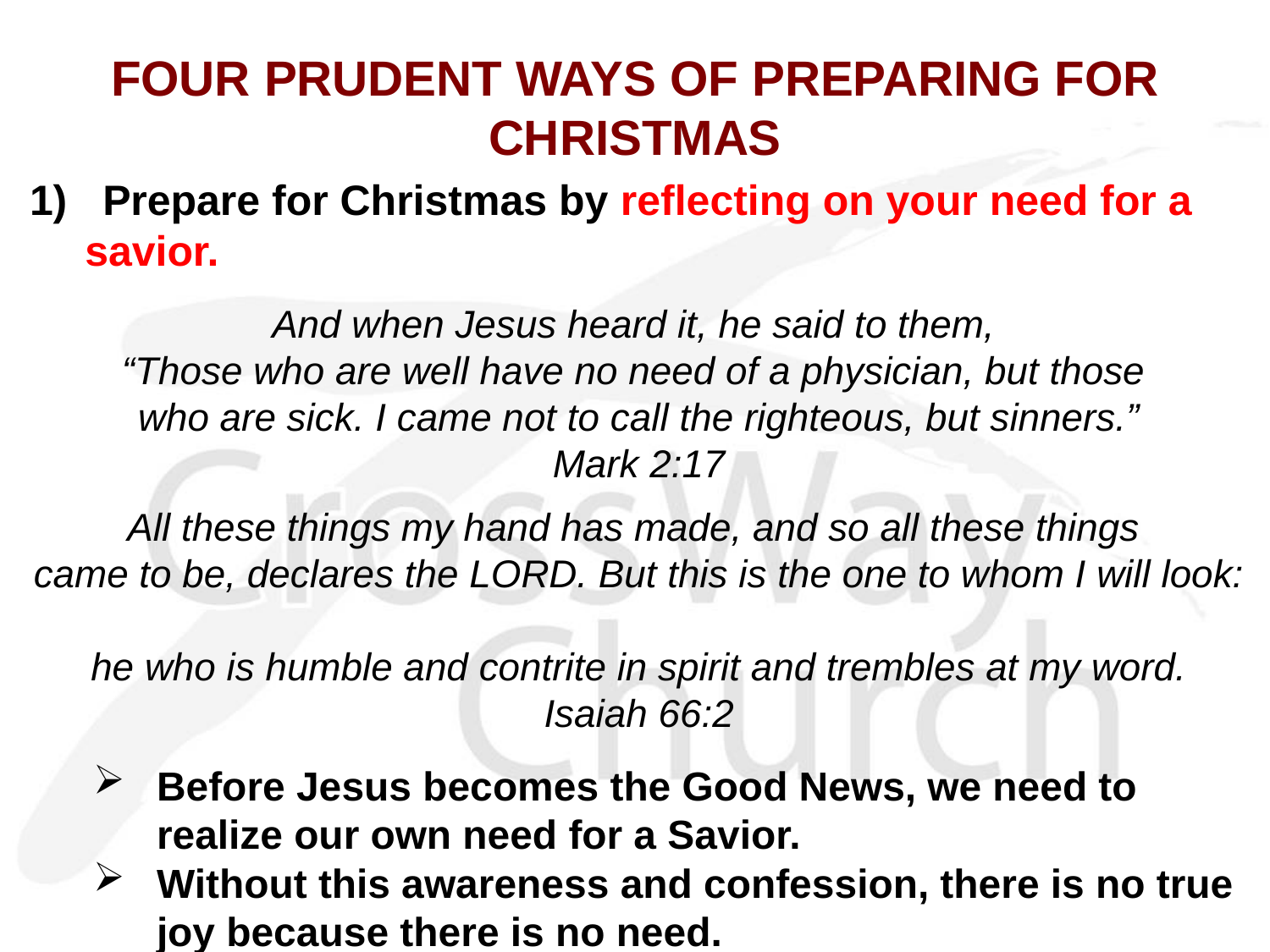

# FOUR PRUDENT WAYS OF PREPARING FOR CHRISTMAS
1)   Prepare for Christmas by reflecting on your need for a savior.

And when Jesus heard it, he said to them,
“Those who are well have no need of a physician, but those
who are sick. I came not to call the righteous, but sinners.”
Mark 2:17

All these things my hand has made, and so all these things
came to be, declares the LORD. But this is the one to whom I will look:
he who is humble and contrite in spirit and trembles at my word.
Isaiah 66:2

Before Jesus becomes the Good News, we need to realize our own need for a Savior.
Without this awareness and confession, there is no true joy because there is no need.
Embracing our spiritual poverty is the pathway to joy!